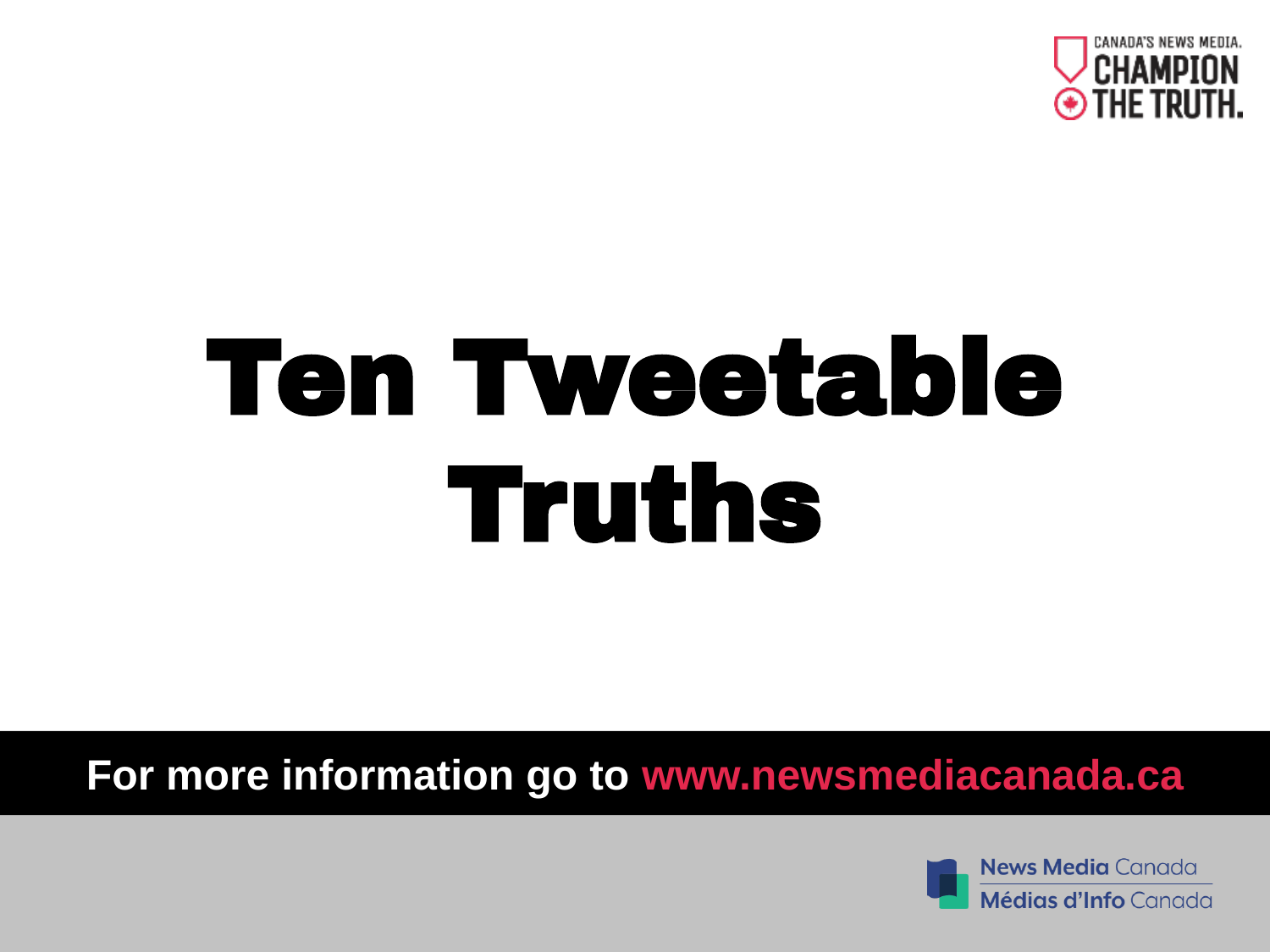

# Ten Tweetable Truths
For more information go to www.newsmediacanada.ca